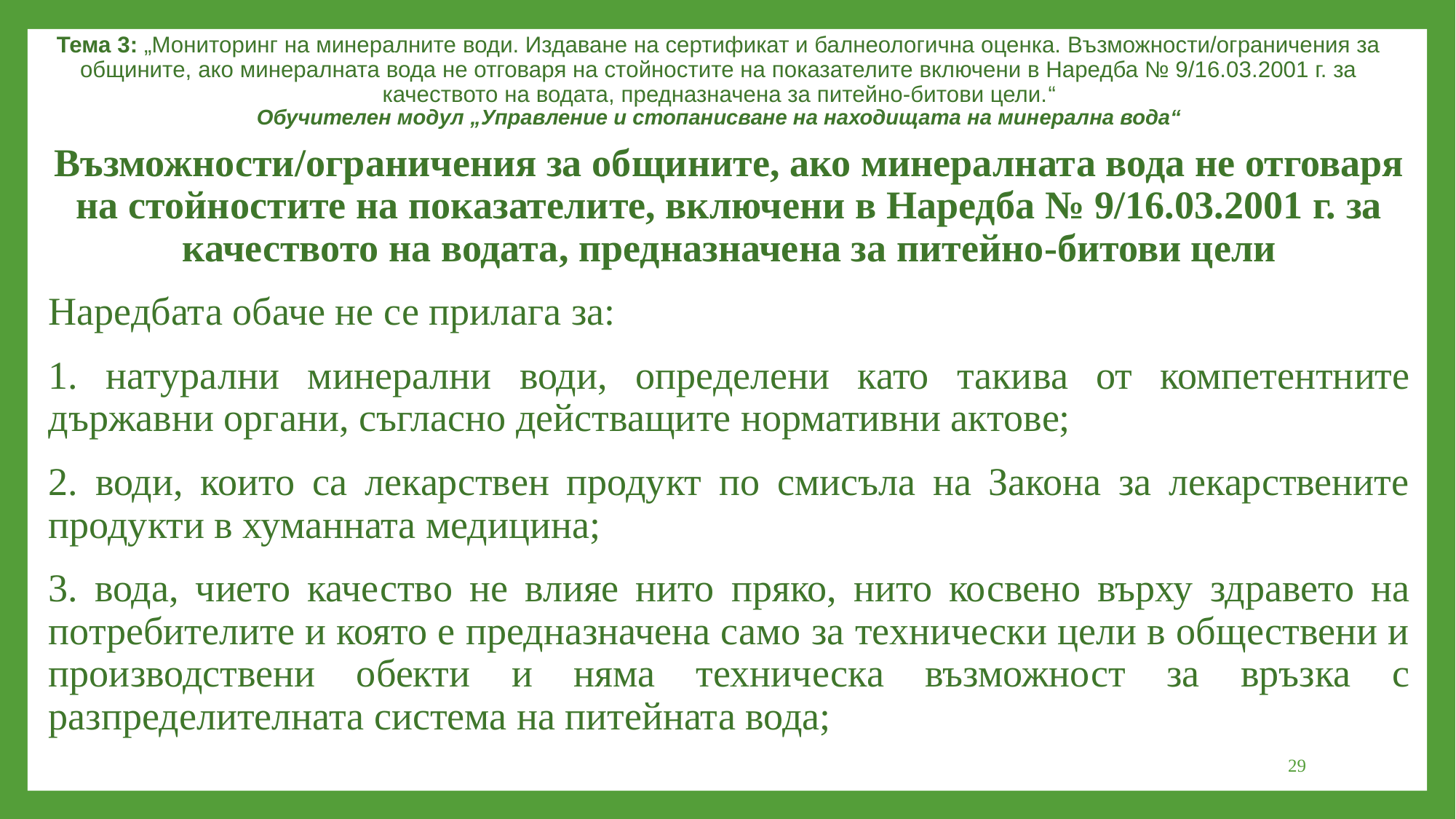

Тема 3: „Мониторинг на минералните води. Издаване на сертификат и балнеологична оценка. Възможности/ограничения за общините, ако минералната вода не отговаря на стойностите на показателите включени в Наредба № 9/16.03.2001 г. за качеството на водата, предназначена за питейно-битови цели.“
Обучителен модул „Управление и стопанисване на находищата на минерална вода“
Възможности/ограничения за общините, ако минералната вода не отговаря на стойностите на показателите, включени в Наредба № 9/16.03.2001 г. за качеството на водата, предназначена за питейно-битови цели
Наредбата обаче не се прилага за:
1. натурални минерални води, определени като такива от компетентните държавни органи, съгласно действащите нормативни актове;
2. води, които са лекарствен продукт по смисъла на Закона за лекарствените продукти в хуманната медицина;
3. вода, чието качество не влияе нито пряко, нито косвено върху здравето на потребителите и която е предназначена само за технически цели в обществени и производствени обекти и няма техническа възможност за връзка с разпределителната система на питейната вода;

29